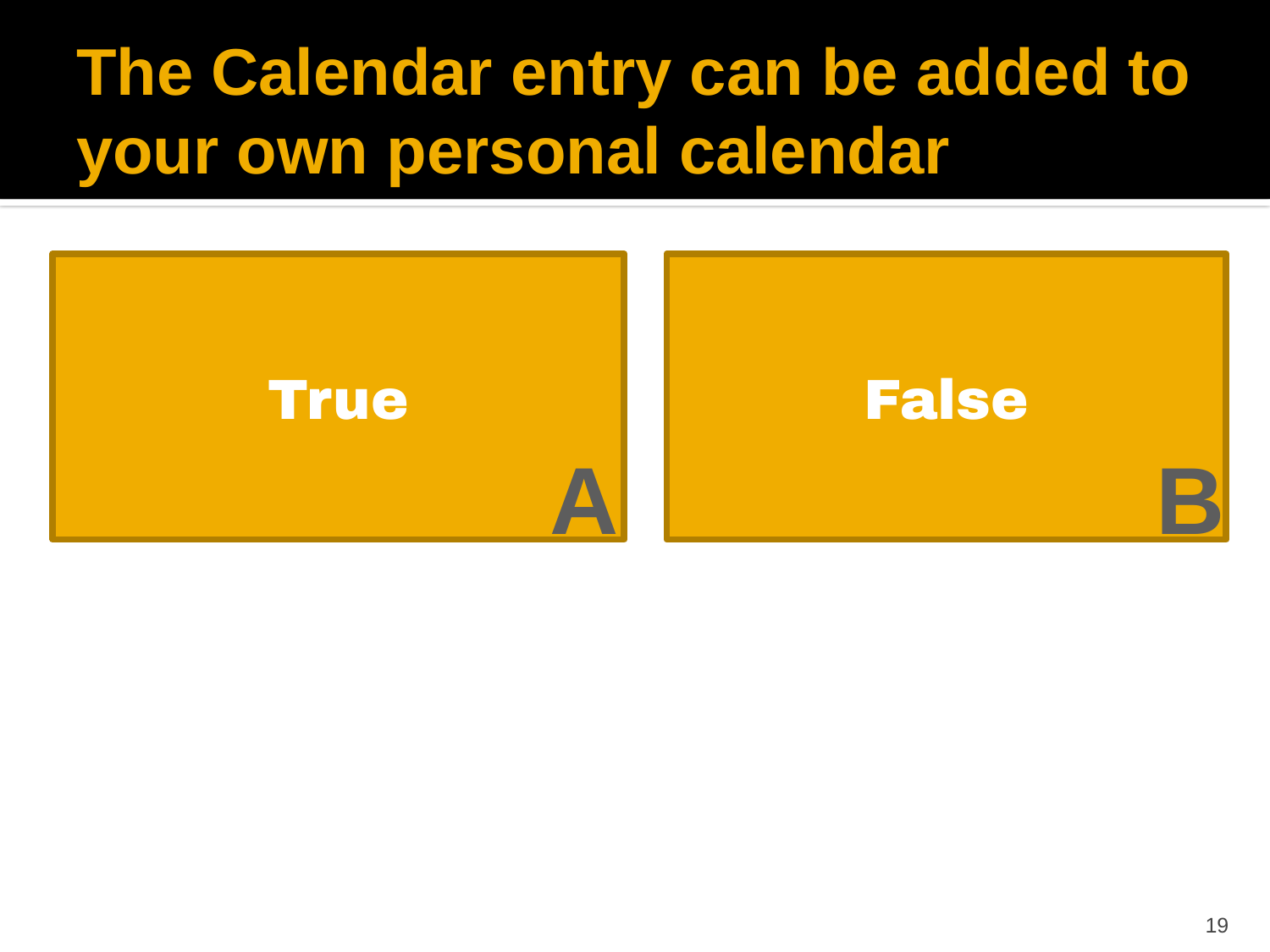

# The Calendar entry can be added to your own personal calendar
True
False
A
B
19